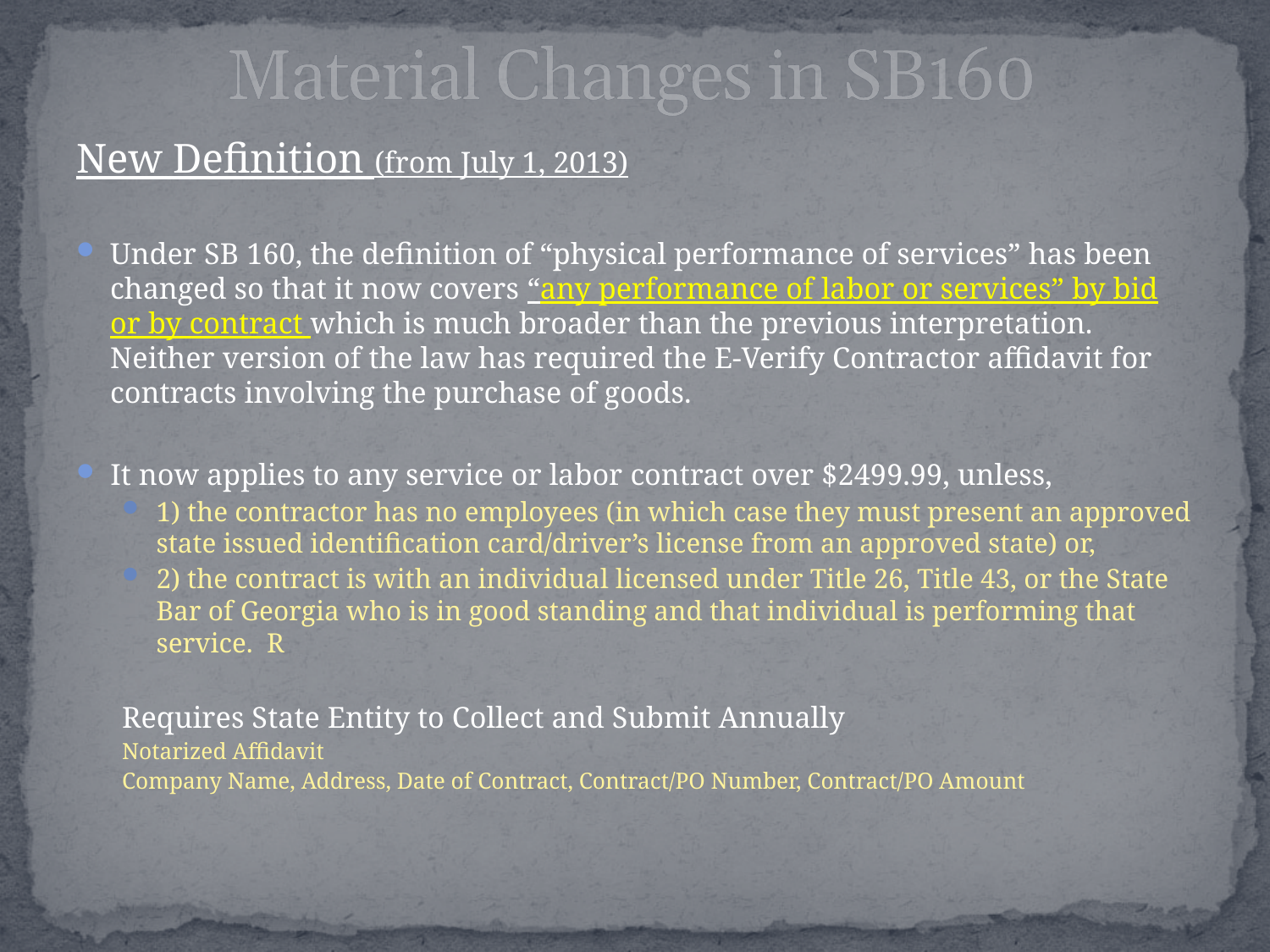

# Material Changes in SB160
New Definition (from July 1, 2013)

Under SB 160, the definition of “physical performance of services” has been changed so that it now covers “any performance of labor or services” by bid or by contract which is much broader than the previous interpretation.  Neither version of the law has required the E-Verify Contractor affidavit for contracts involving the purchase of goods.

It now applies to any service or labor contract over $2499.99, unless,
1) the contractor has no employees (in which case they must present an approved state issued identification card/driver’s license from an approved state) or,
2) the contract is with an individual licensed under Title 26, Title 43, or the State Bar of Georgia who is in good standing and that individual is performing that service.  R

Requires State Entity to Collect and Submit Annually
Notarized Affidavit
Company Name, Address, Date of Contract, Contract/PO Number, Contract/PO Amount